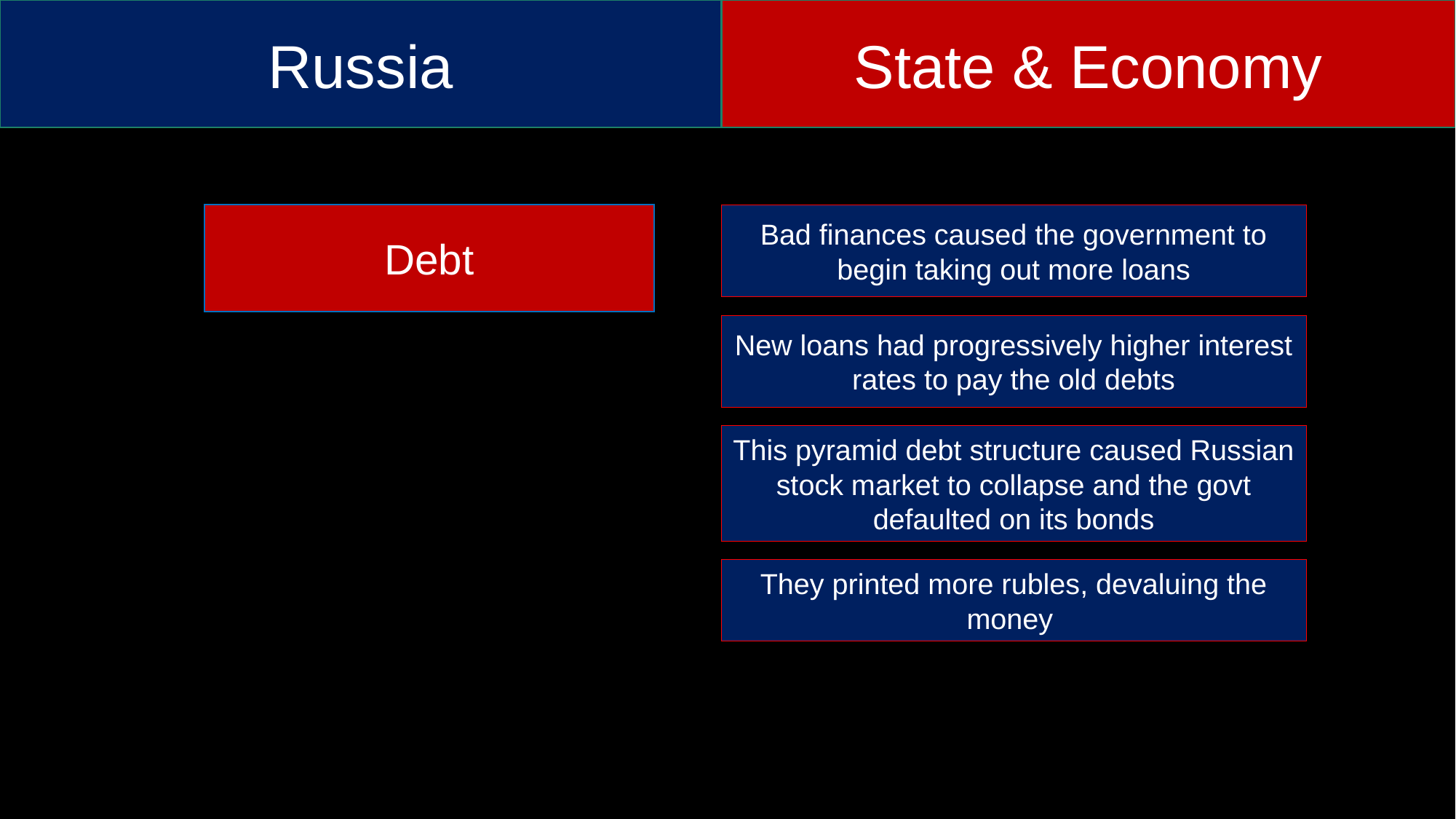

Russia
State & Economy
Debt
Bad finances caused the government to begin taking out more loans
New loans had progressively higher interest rates to pay the old debts
This pyramid debt structure caused Russian stock market to collapse and the govt defaulted on its bonds
They printed more rubles, devaluing the money